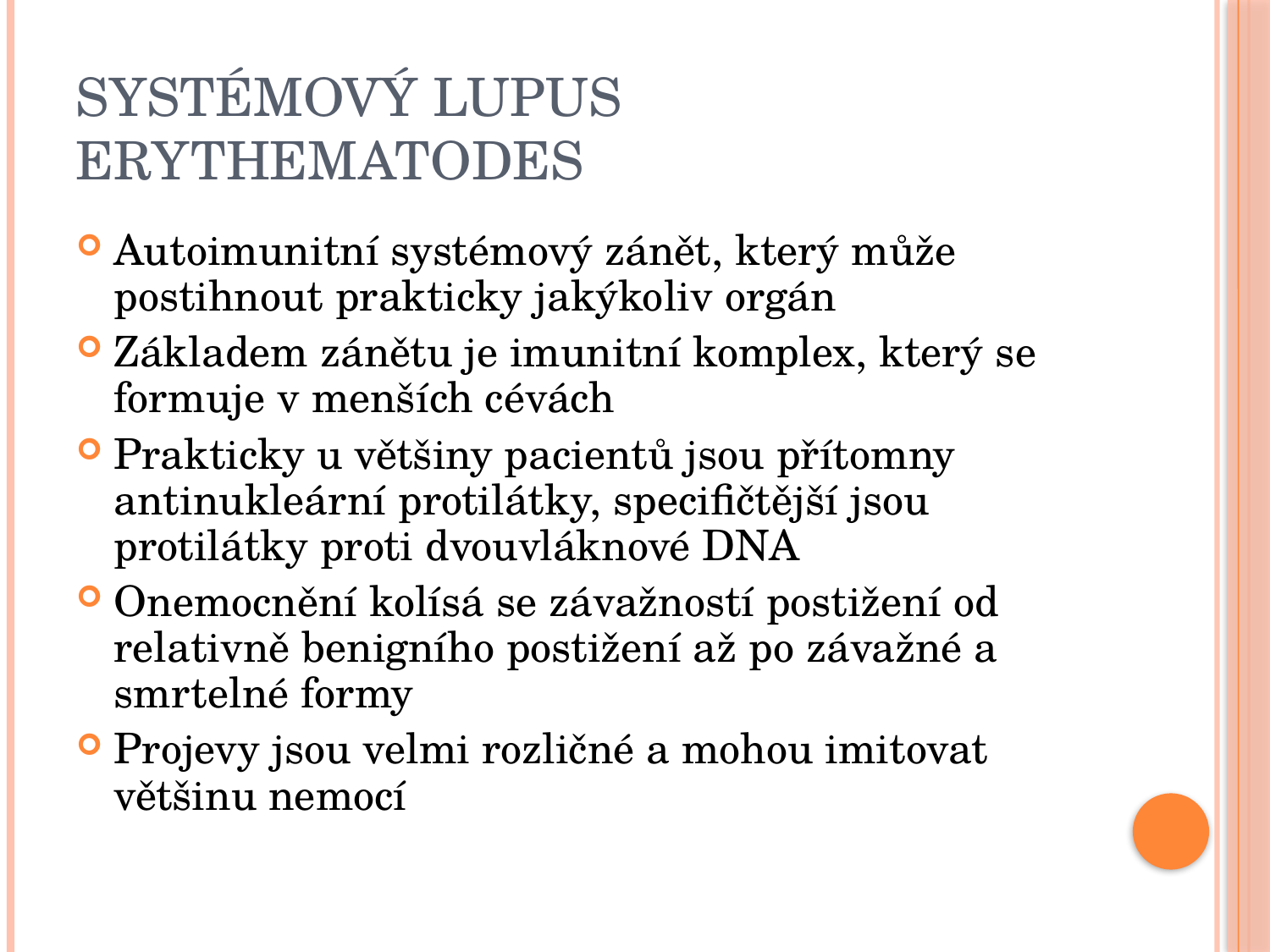

# Systémový lupus erythematodes
Autoimunitní systémový zánět, který může postihnout prakticky jakýkoliv orgán
Základem zánětu je imunitní komplex, který se formuje v menších cévách
Prakticky u většiny pacientů jsou přítomny antinukleární protilátky, specifičtější jsou protilátky proti dvouvláknové DNA
Onemocnění kolísá se závažností postižení od relativně benigního postižení až po závažné a smrtelné formy
Projevy jsou velmi rozličné a mohou imitovat většinu nemocí